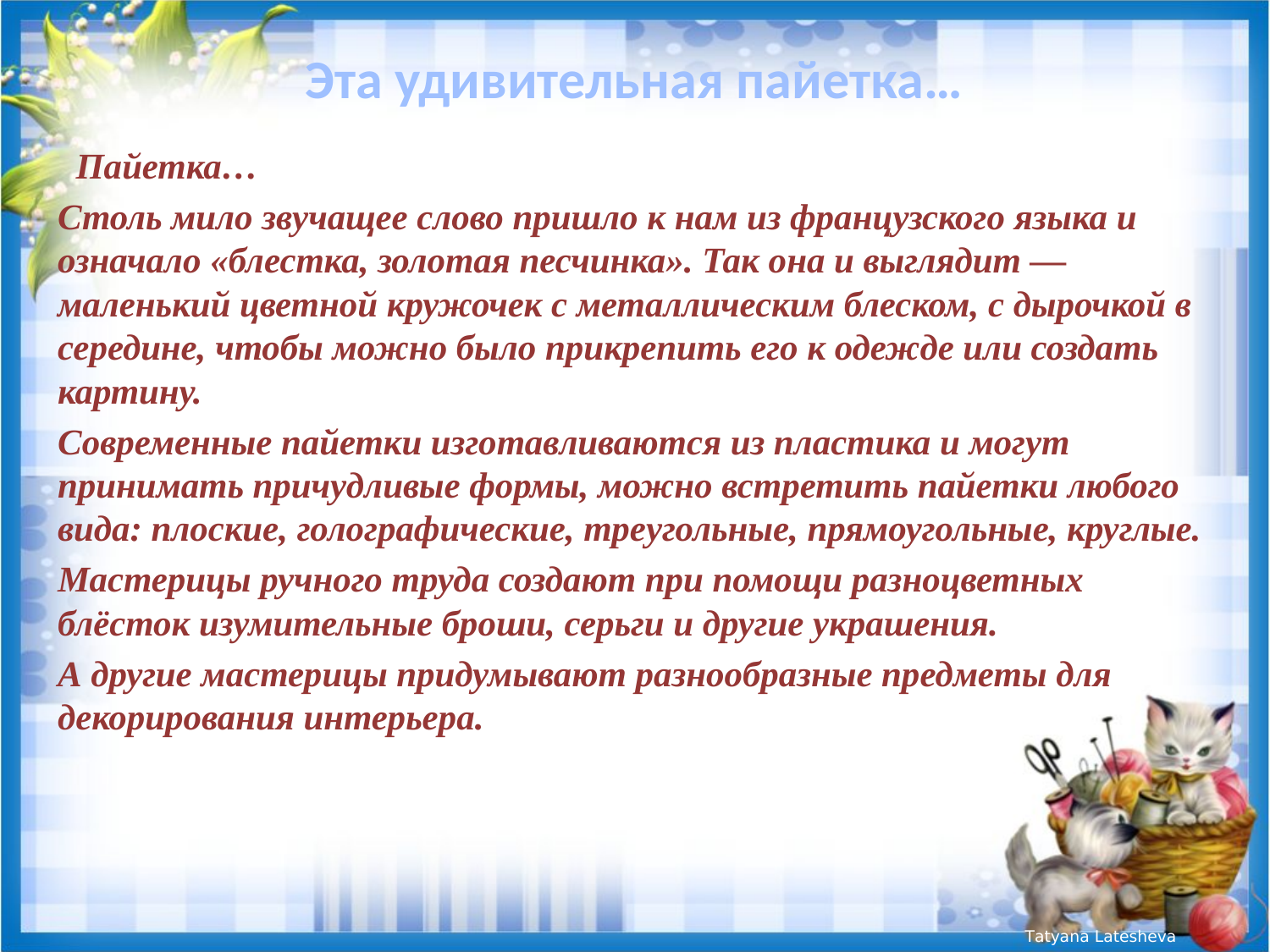

# Эта удивительная пайетка…
  Пайетка…
Столь мило звучащее слово пришло к нам из французского языка и  означало «блестка, золотая песчинка». Так она и выглядит — маленький цветной кружочек с металлическим блеском, с дырочкой в середине, чтобы можно было прикрепить его к одежде или создать картину.
Современные пайетки изготавливаются из пластика и могут принимать причудливые формы, можно встретить пайетки любого вида: плоские, голографические, треугольные, прямоугольные, круглые.
Мастерицы ручного труда создают при помощи разноцветных   блёсток изумительные броши, серьги и другие украшения.
А другие мастерицы придумывают разнообразные предметы для декорирования интерьера.